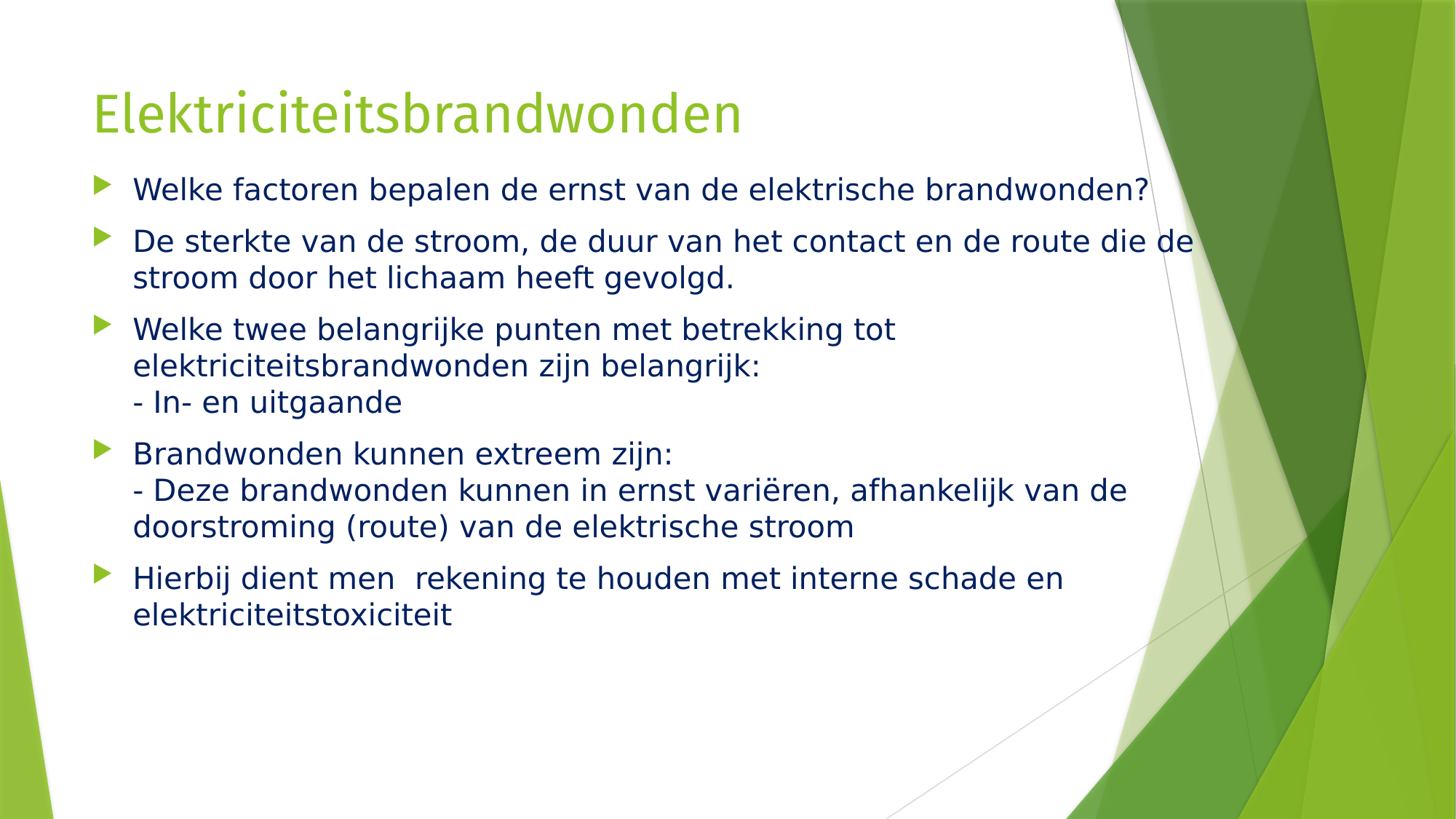

# Elektriciteitsbrandwonden
Welke factoren bepalen de ernst van de elektrische brandwonden?
De sterkte van de stroom, de duur van het contact en de route die de stroom door het lichaam heeft gevolgd.
Welke twee belangrijke punten met betrekking tot elektriciteitsbrandwonden zijn belangrijk:
- In- en uitgaande
Brandwonden kunnen extreem zijn:
- Deze brandwonden kunnen in ernst variëren, afhankelijk van de doorstroming (route) van de elektrische stroom
Hierbij dient men  rekening te houden met interne schade en elektriciteitstoxiciteit